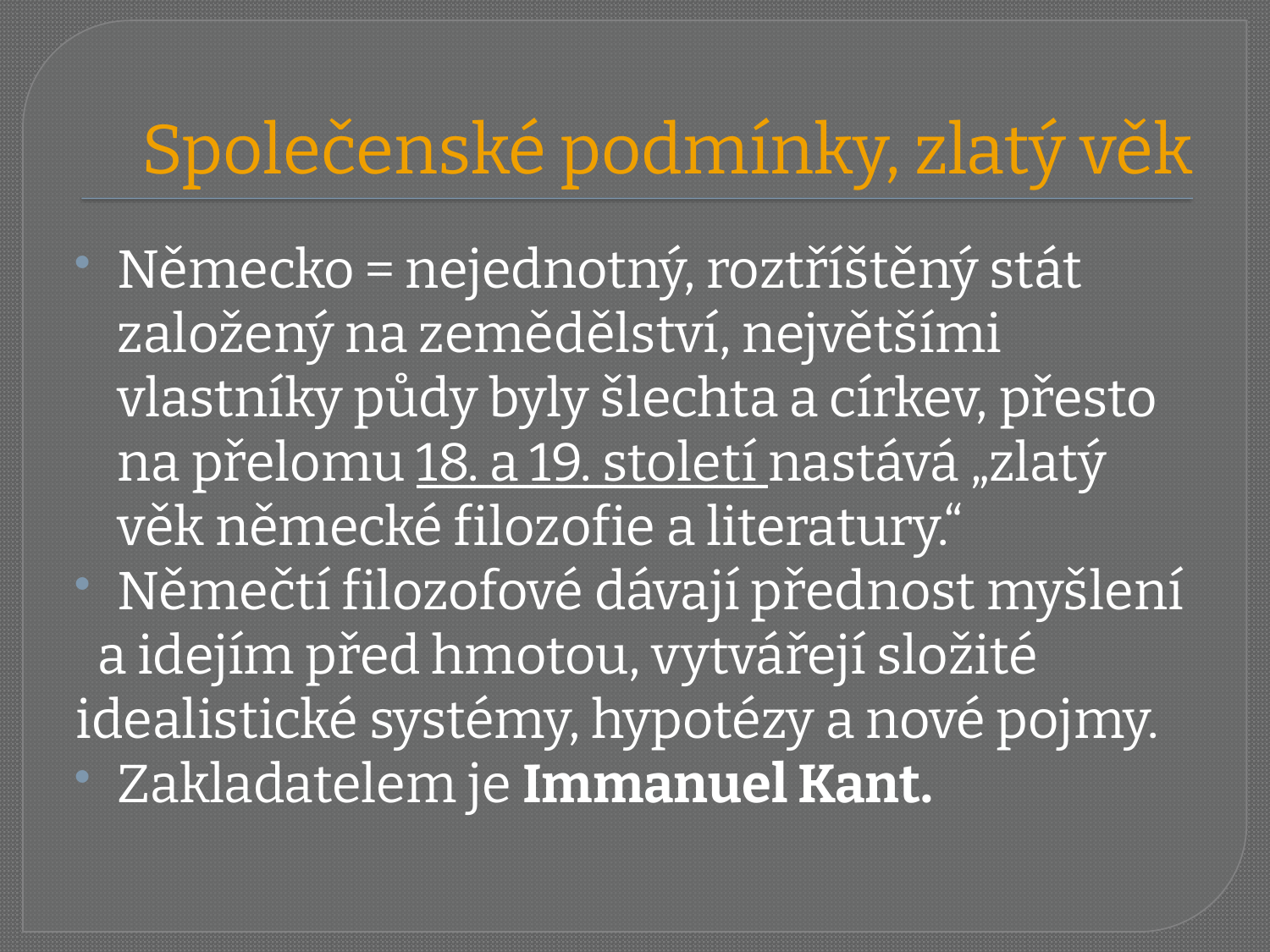

# Společenské podmínky, zlatý věk
Německo = nejednotný, roztříštěný stát založený na zemědělství, největšími vlastníky půdy byly šlechta a církev, přesto na přelomu 18. a 19. století nastává „zlatý věk německé filozofie a literatury.“
Němečtí filozofové dávají přednost myšlení
  a idejím před hmotou, vytvářejí složité    idealistické systémy, hypotézy a nové pojmy.
Zakladatelem je Immanuel Kant.